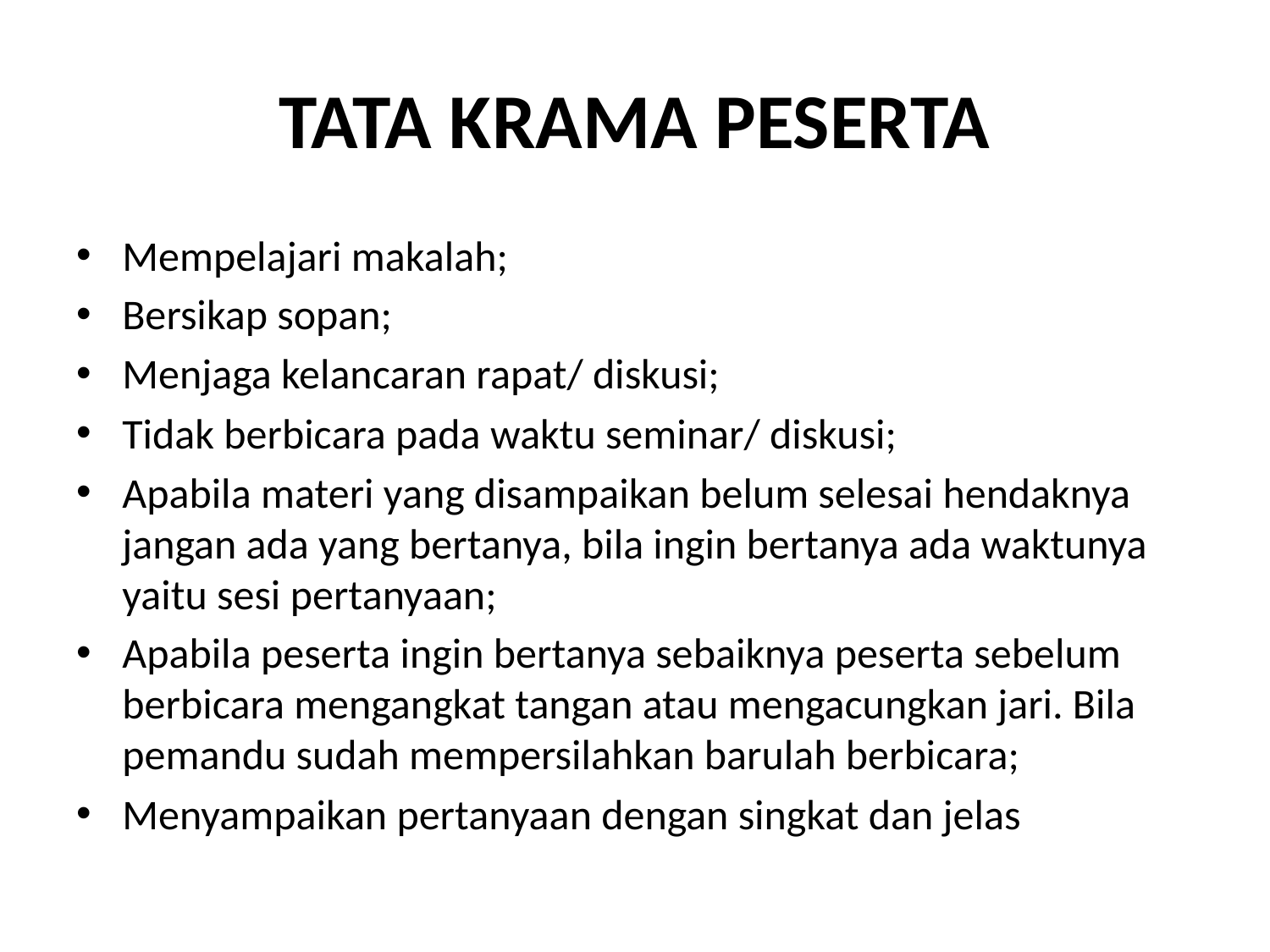

# TATA KRAMA PESERTA
Mempelajari makalah;
Bersikap sopan;
Menjaga kelancaran rapat/ diskusi;
Tidak berbicara pada waktu seminar/ diskusi;
Apabila materi yang disampaikan belum selesai hendaknya jangan ada yang bertanya, bila ingin bertanya ada waktunya yaitu sesi pertanyaan;
Apabila peserta ingin bertanya sebaiknya peserta sebelum berbicara mengangkat tangan atau mengacungkan jari. Bila pemandu sudah mempersilahkan barulah berbicara;
Menyampaikan pertanyaan dengan singkat dan jelas